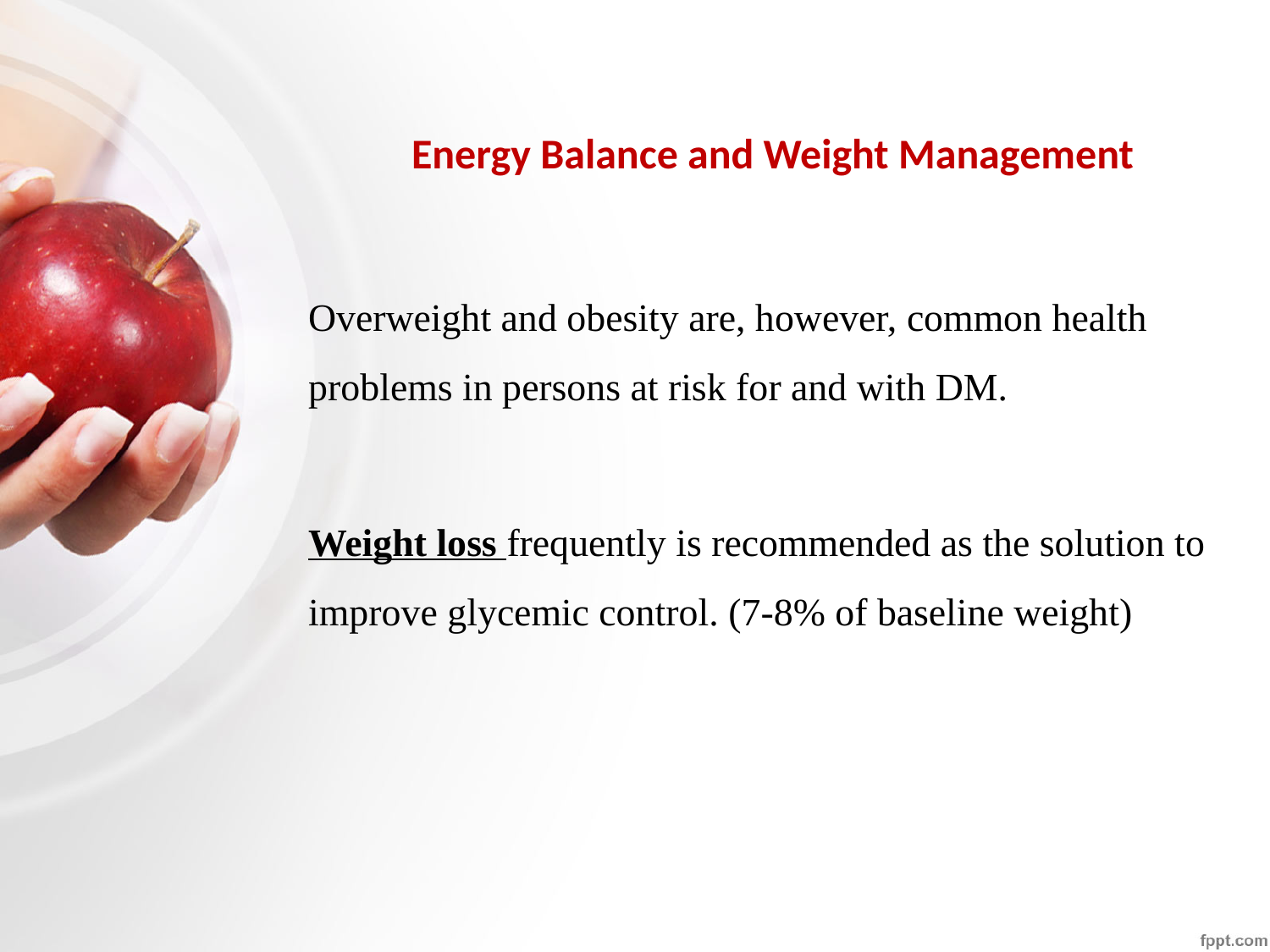

Energy Balance and Weight Management

Overweight and obesity are, however, common health problems in persons at risk for and with DM.

Weight loss frequently is recommended as the solution to improve glycemic control. (7-8% of baseline weight)